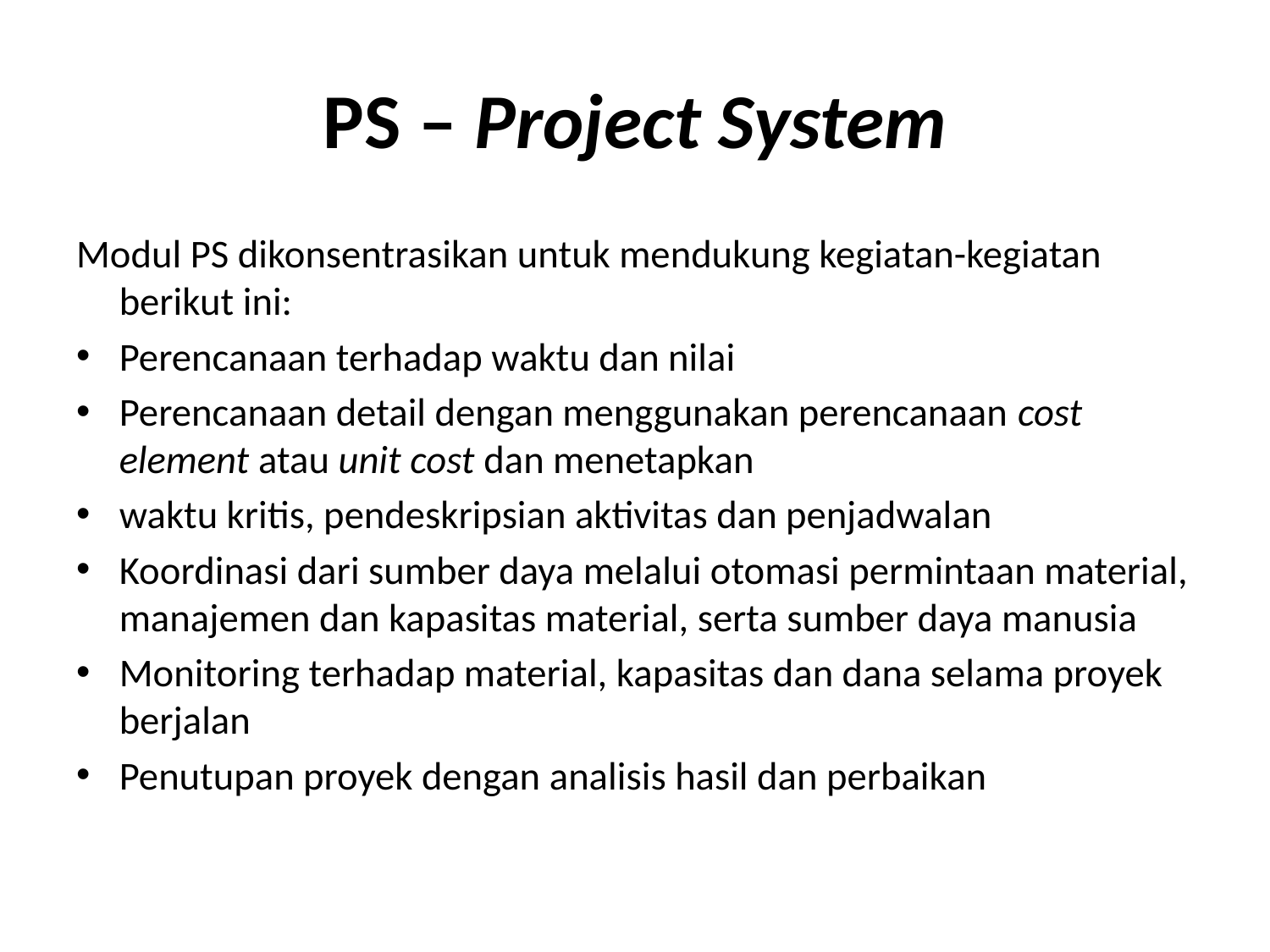

# PS – Project System
Modul PS dikonsentrasikan untuk mendukung kegiatan-kegiatan berikut ini:
Perencanaan terhadap waktu dan nilai
Perencanaan detail dengan menggunakan perencanaan cost element atau unit cost dan menetapkan
waktu kritis, pendeskripsian aktivitas dan penjadwalan
Koordinasi dari sumber daya melalui otomasi permintaan material, manajemen dan kapasitas material, serta sumber daya manusia
Monitoring terhadap material, kapasitas dan dana selama proyek berjalan
Penutupan proyek dengan analisis hasil dan perbaikan